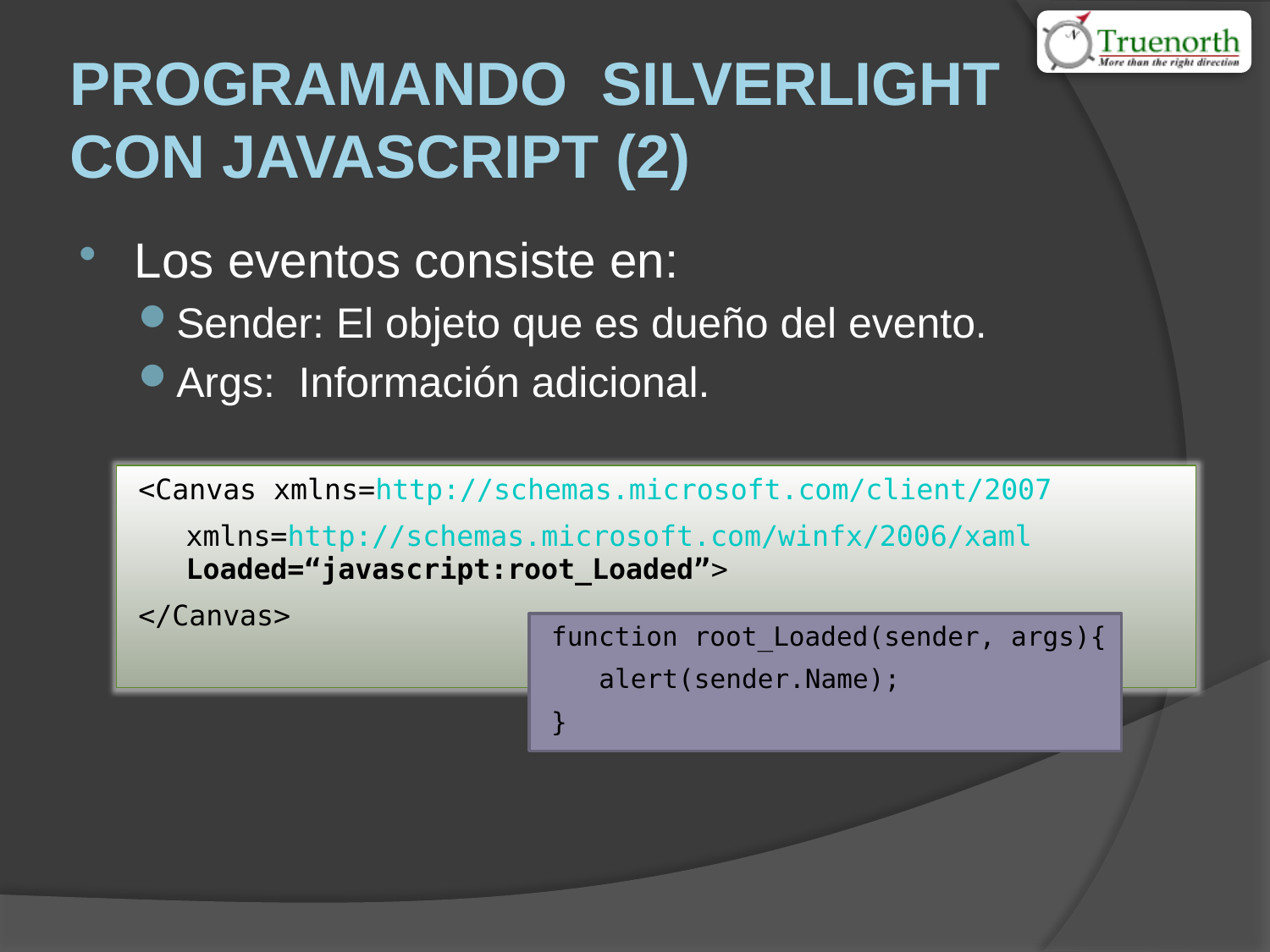

# Programando  silverlight con javascript (2)
Los eventos consiste en:
Sender: El objeto que es dueño del evento.
Args:  Información adicional.
<Canvas xmlns=http://schemas.microsoft.com/client/2007
	xmlns=http://schemas.microsoft.com/winfx/2006/xaml
Loaded=“javascript:root_Loaded”>
</Canvas>
function root_Loaded(sender, args){
	alert(sender.Name);
}